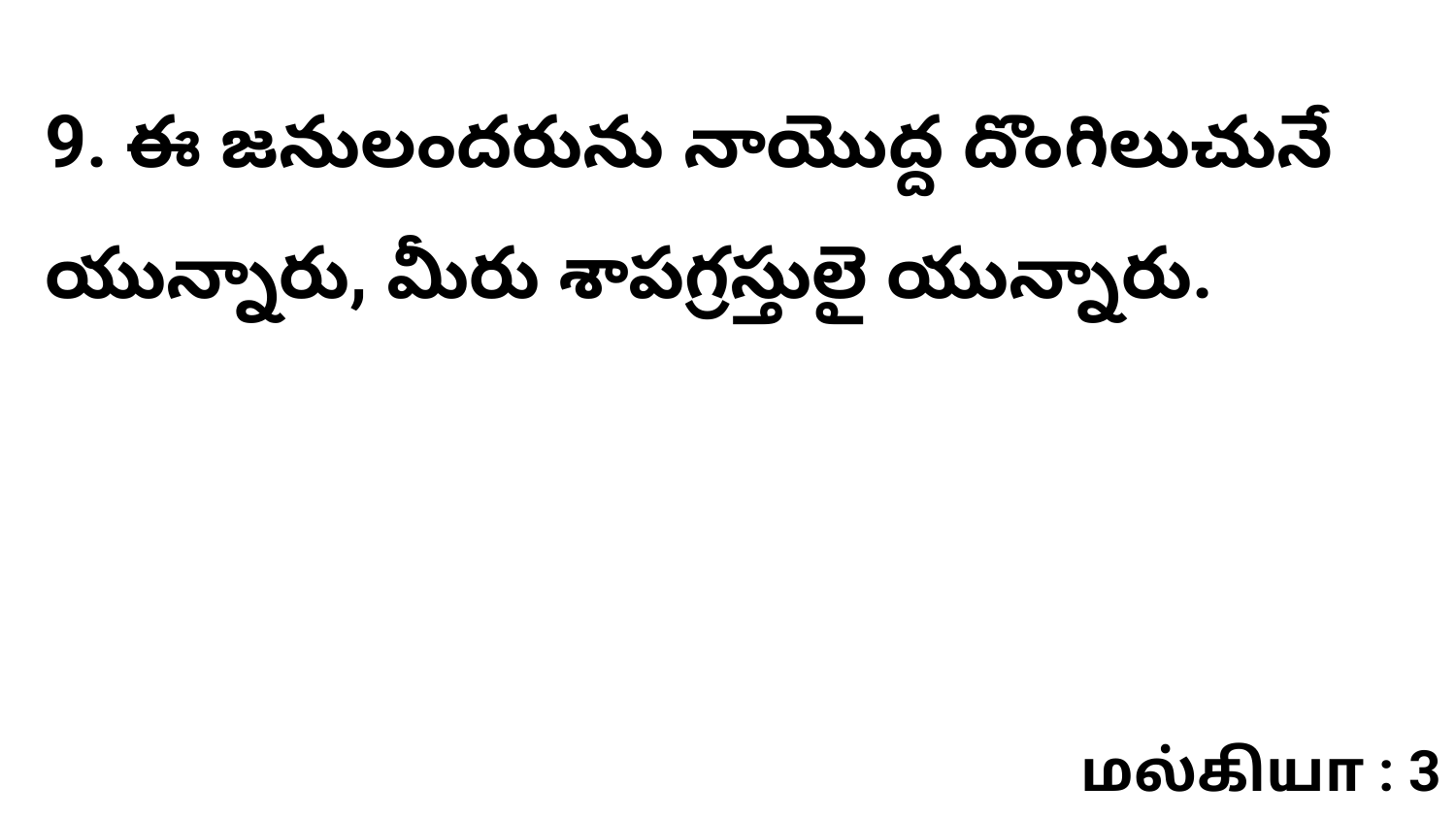

9. ఈ జనులందరును నాయొద్ద దొంగిలుచునే యున్నారు, మీరు శాపగ్రస్తులై యున్నారు.
மல்கியா : 3